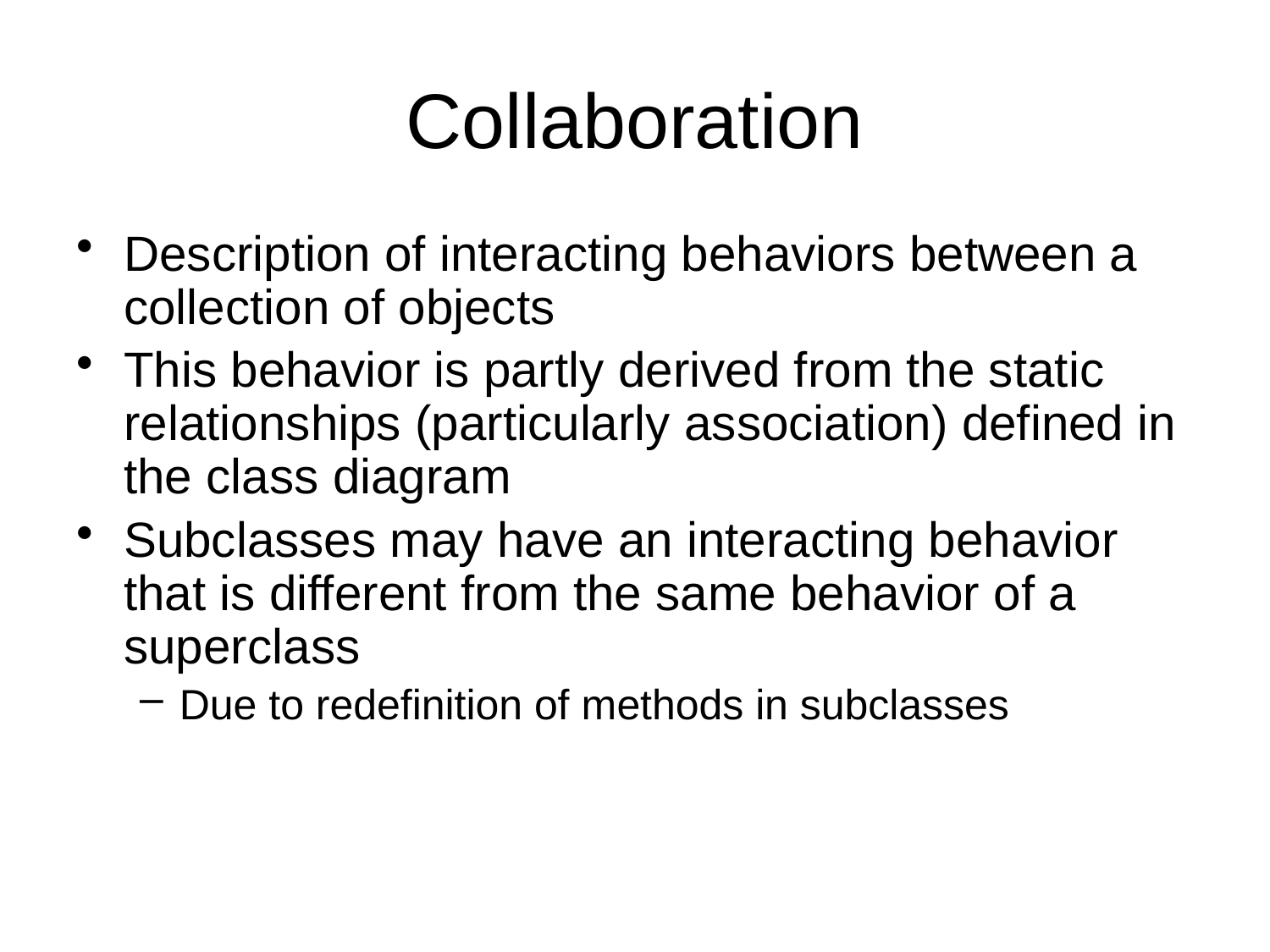

# Collaboration
Description of interacting behaviors between a collection of objects
This behavior is partly derived from the static relationships (particularly association) defined in the class diagram
Subclasses may have an interacting behavior that is different from the same behavior of a superclass
Due to redefinition of methods in subclasses